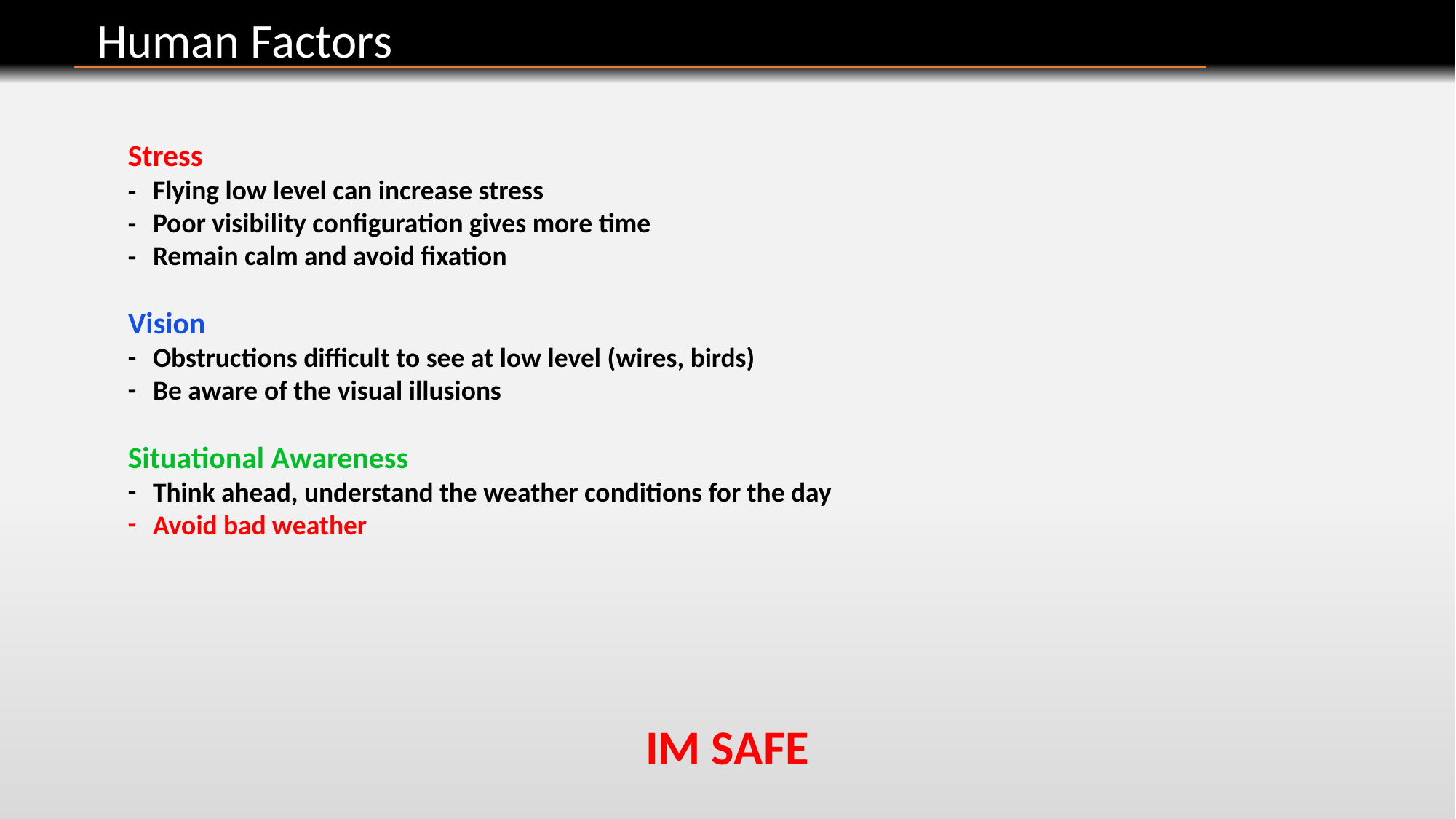

Human Factors
Stress
    Flying low level can increase stress
    Poor visibility configuration gives more time
    Remain calm and avoid fixation

Vision
    Obstructions difficult to see at low level (wires, birds)
    Be aware of the visual illusions

Situational Awareness
    Think ahead, understand the weather conditions for the day
    Avoid bad weather
-
-
-
-
-
-
-
IM SAFE